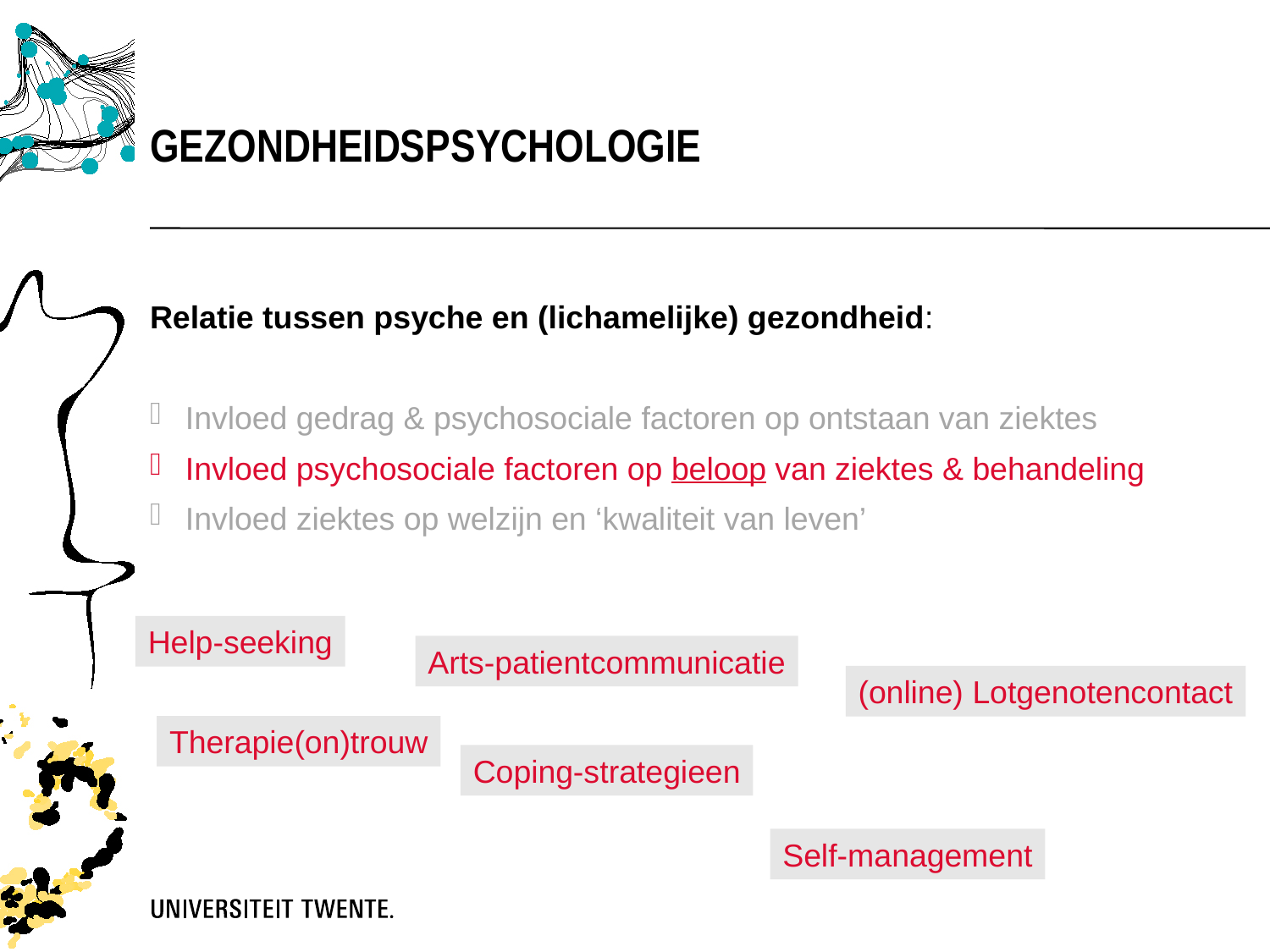

Gezondheidspsychologie
Relatie tussen psyche en (lichamelijke) gezondheid:

Invloed gedrag & psychosociale factoren op ontstaan van ziektes
Invloed psychosociale factoren op beloop van ziektes & behandeling
Invloed ziektes op welzijn en ‘kwaliteit van leven’

Help-seeking
Arts-patientcommunicatie
(online) Lotgenotencontact
Therapie(on)trouw
Coping-strategieen
Self-management